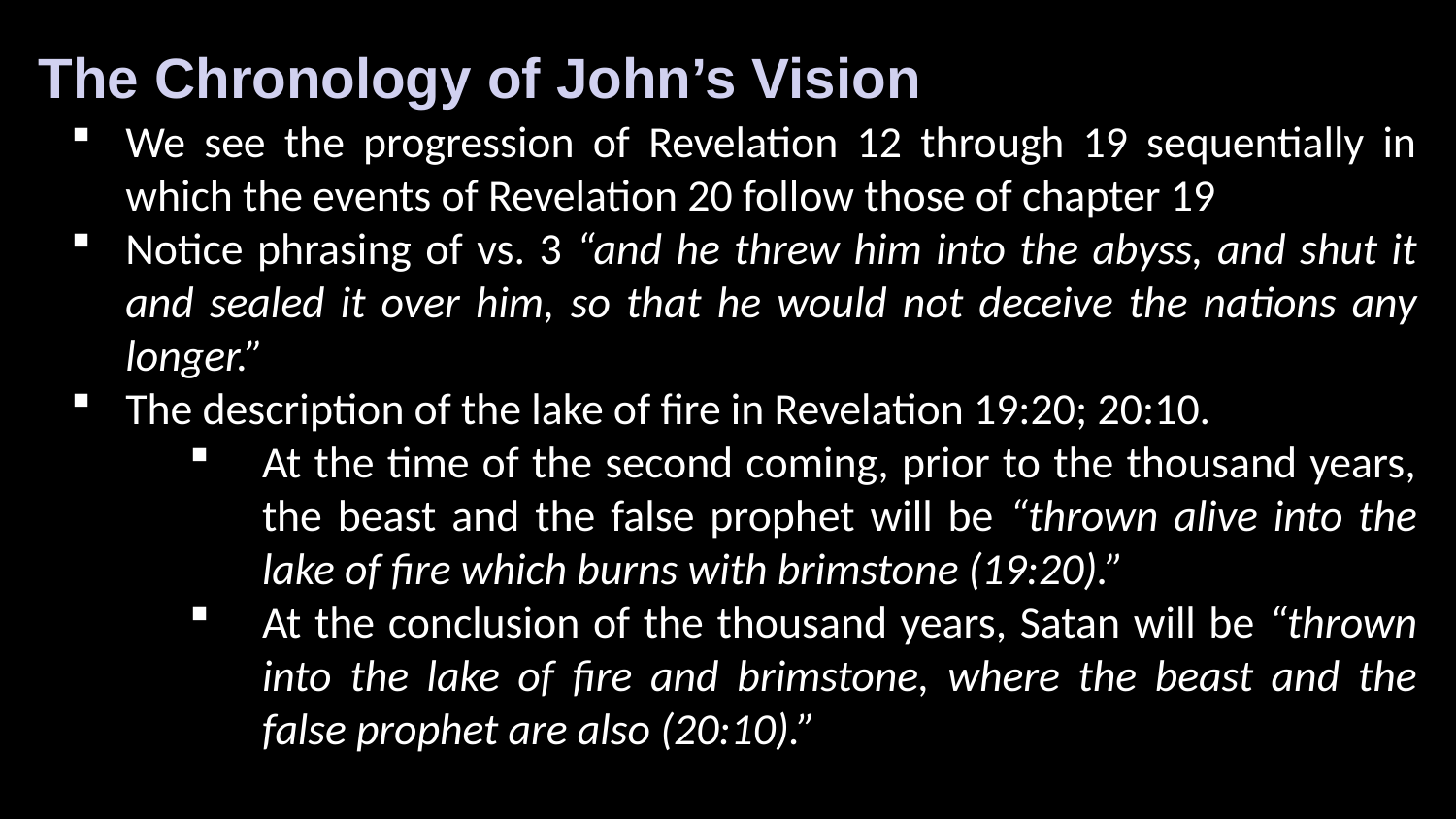

The Chronology of John’s Vision
We see the progression of Revelation 12 through 19 sequentially in which the events of Revelation 20 follow those of chapter 19
Notice phrasing of vs. 3 “and he threw him into the abyss, and shut it and sealed it over him, so that he would not deceive the nations any longer.”
The description of the lake of fire in Revelation 19:20; 20:10.
At the time of the second coming, prior to the thousand years, the beast and the false prophet will be “thrown alive into the lake of fire which burns with brimstone (19:20).”
At the conclusion of the thousand years, Satan will be “thrown into the lake of fire and brimstone, where the beast and the false prophet are also (20:10).”